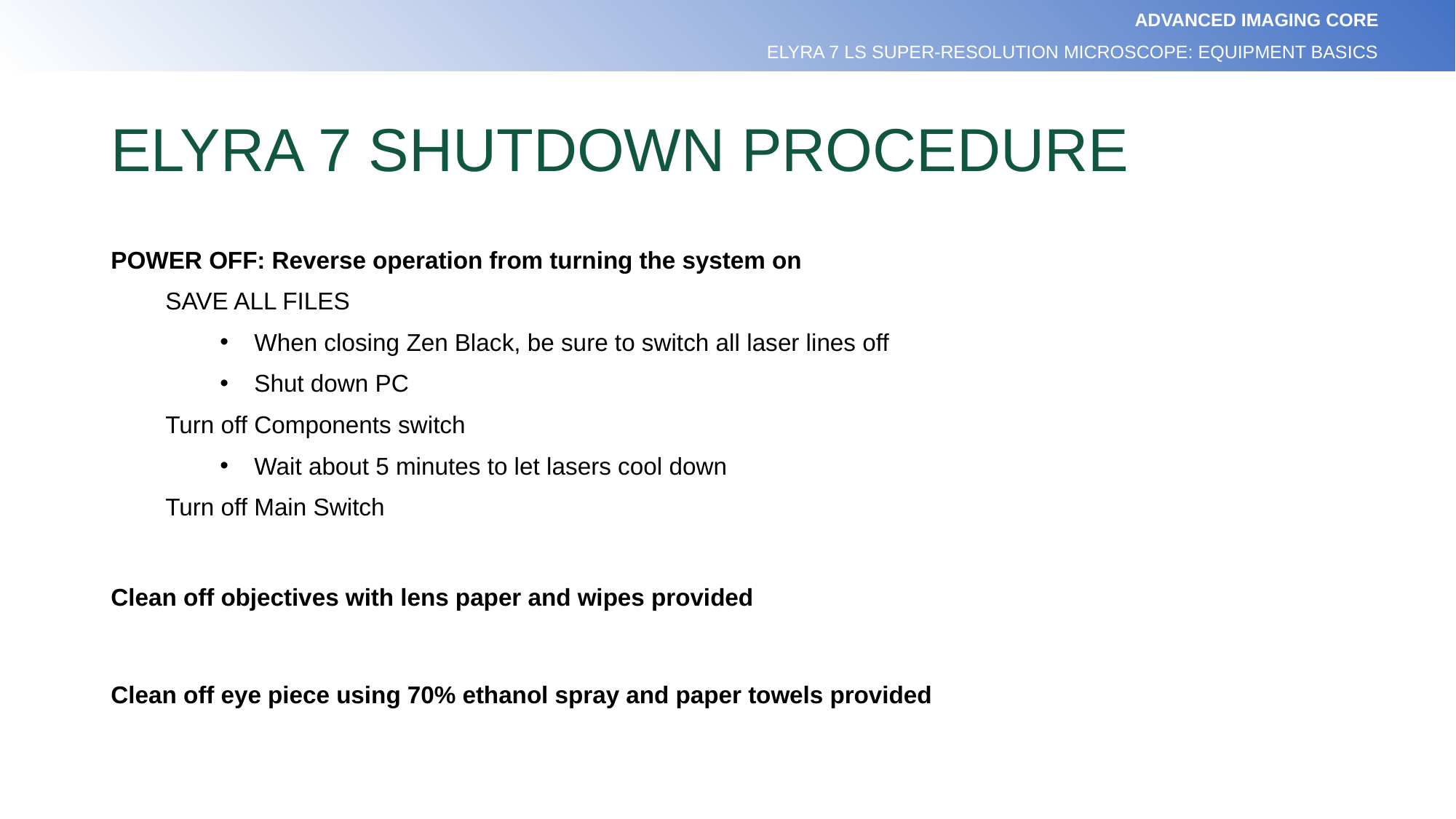

ADVANCED IMAGING CORE
ELYRA 7 LS SUPER-RESOLUTION MICROSCOPE: EQUIPMENT BASICS
# ELYRA 7 SHUTDOWN PROCEDURE
POWER OFF: Reverse operation from turning the system on
SAVE ALL FILES
When closing Zen Black, be sure to switch all laser lines off
Shut down PC
Turn off Components switch
Wait about 5 minutes to let lasers cool down
Turn off Main Switch

Clean off objectives with lens paper and wipes provided

Clean off eye piece using 70% ethanol spray and paper towels provided